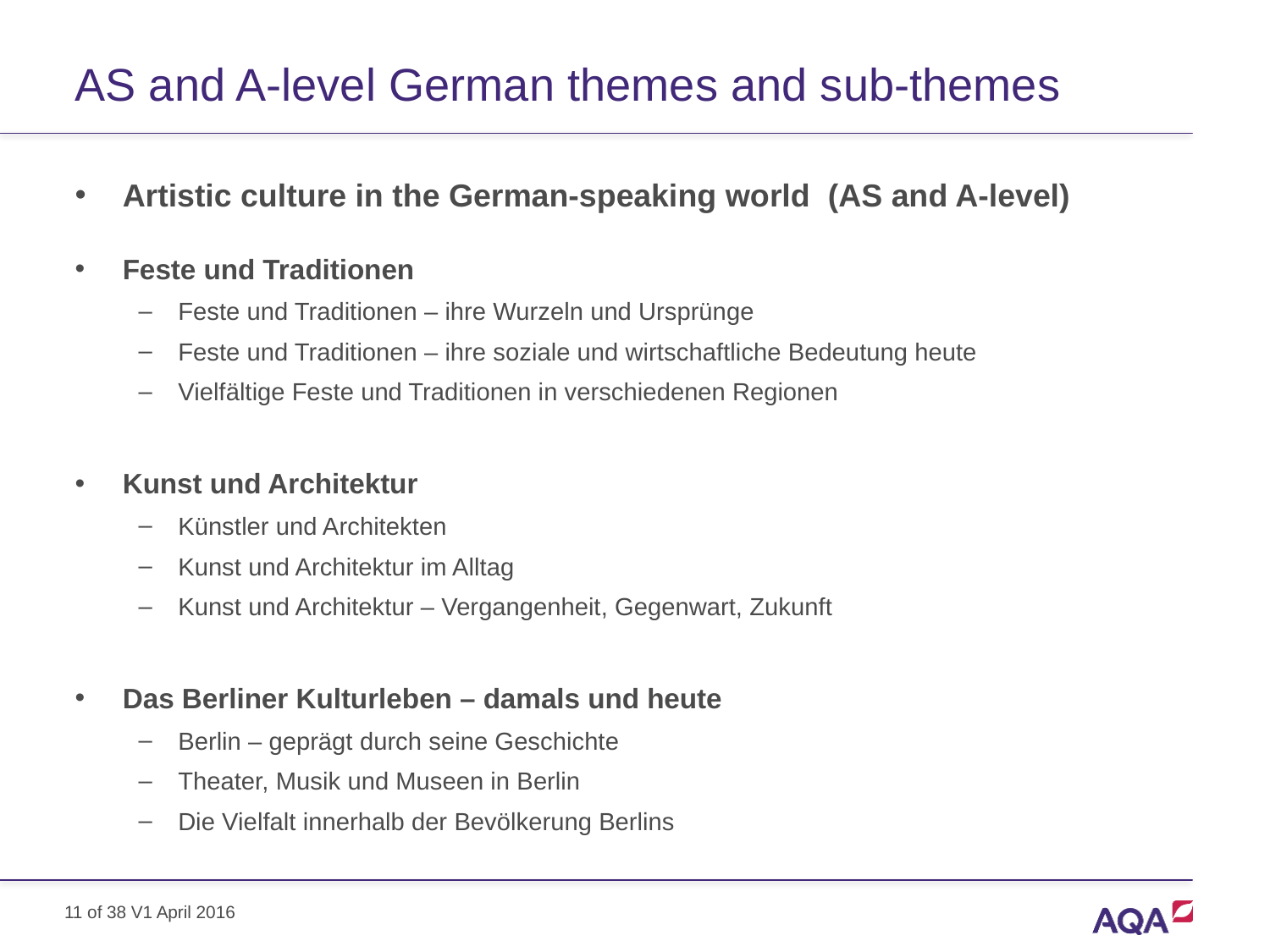

# AS and A-level German themes and sub-themes
Artistic culture in the German-speaking world  (AS and A-level)

Feste und Traditionen
Feste und Traditionen – ihre Wurzeln und Ursprünge
Feste und Traditionen – ihre soziale und wirtschaftliche Bedeutung heute
Vielfältige Feste und Traditionen in verschiedenen Regionen

Kunst und Architektur
Künstler und Architekten
Kunst und Architektur im Alltag
Kunst und Architektur – Vergangenheit, Gegenwart, Zukunft

Das Berliner Kulturleben – damals und heute
Berlin – geprägt durch seine Geschichte
Theater, Musik und Museen in Berlin
Die Vielfalt innerhalb der Bevölkerung Berlins
11 of 38 V1 April 2016